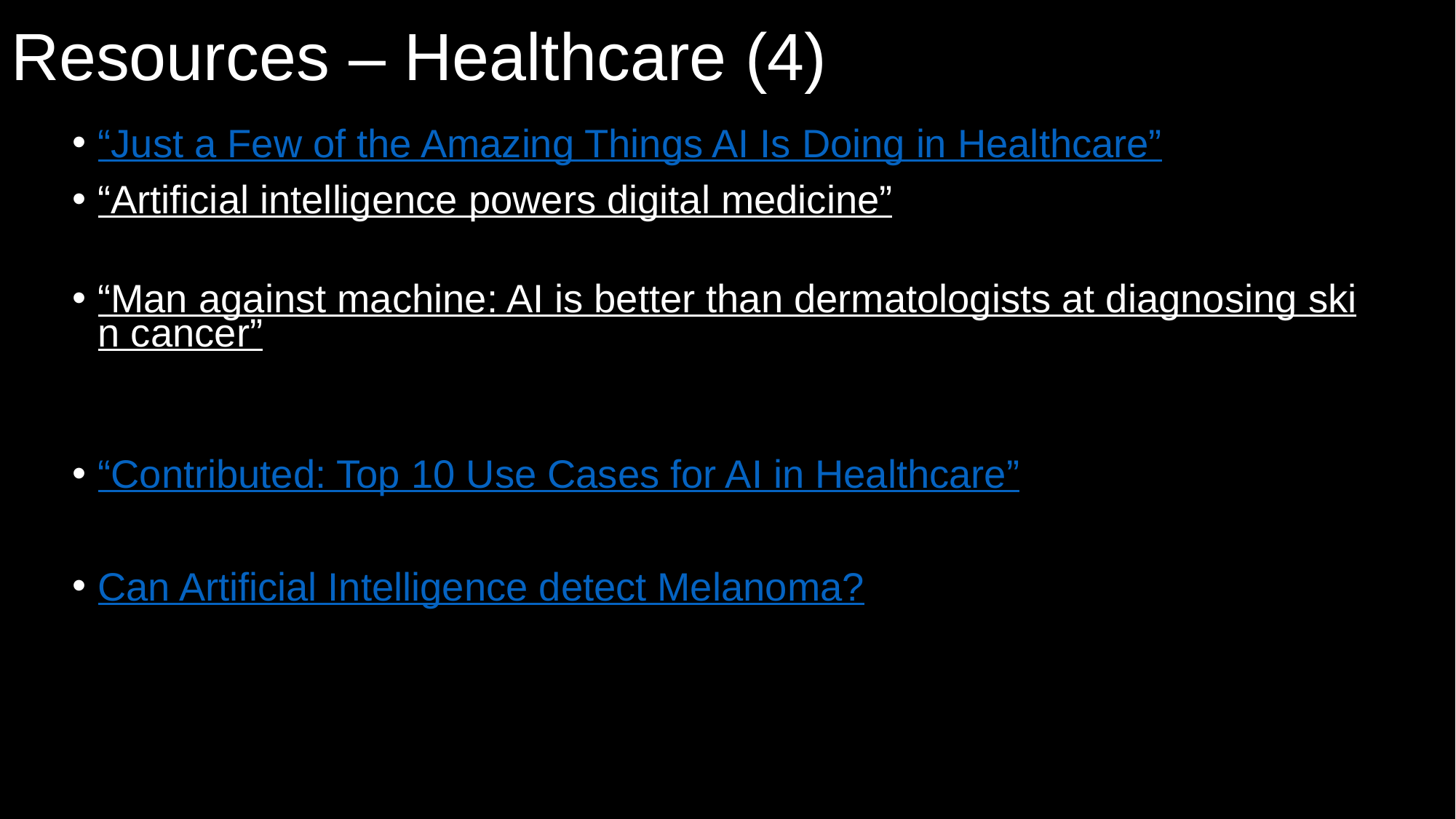

# Resources – Healthcare (4)
“Just a Few of the Amazing Things AI Is Doing in Healthcare”
“Artificial intelligence powers digital medicine”
“Man against machine: AI is better than dermatologists at diagnosing skin cancer”
“Contributed: Top 10 Use Cases for AI in Healthcare”

Can Artificial Intelligence detect Melanoma?